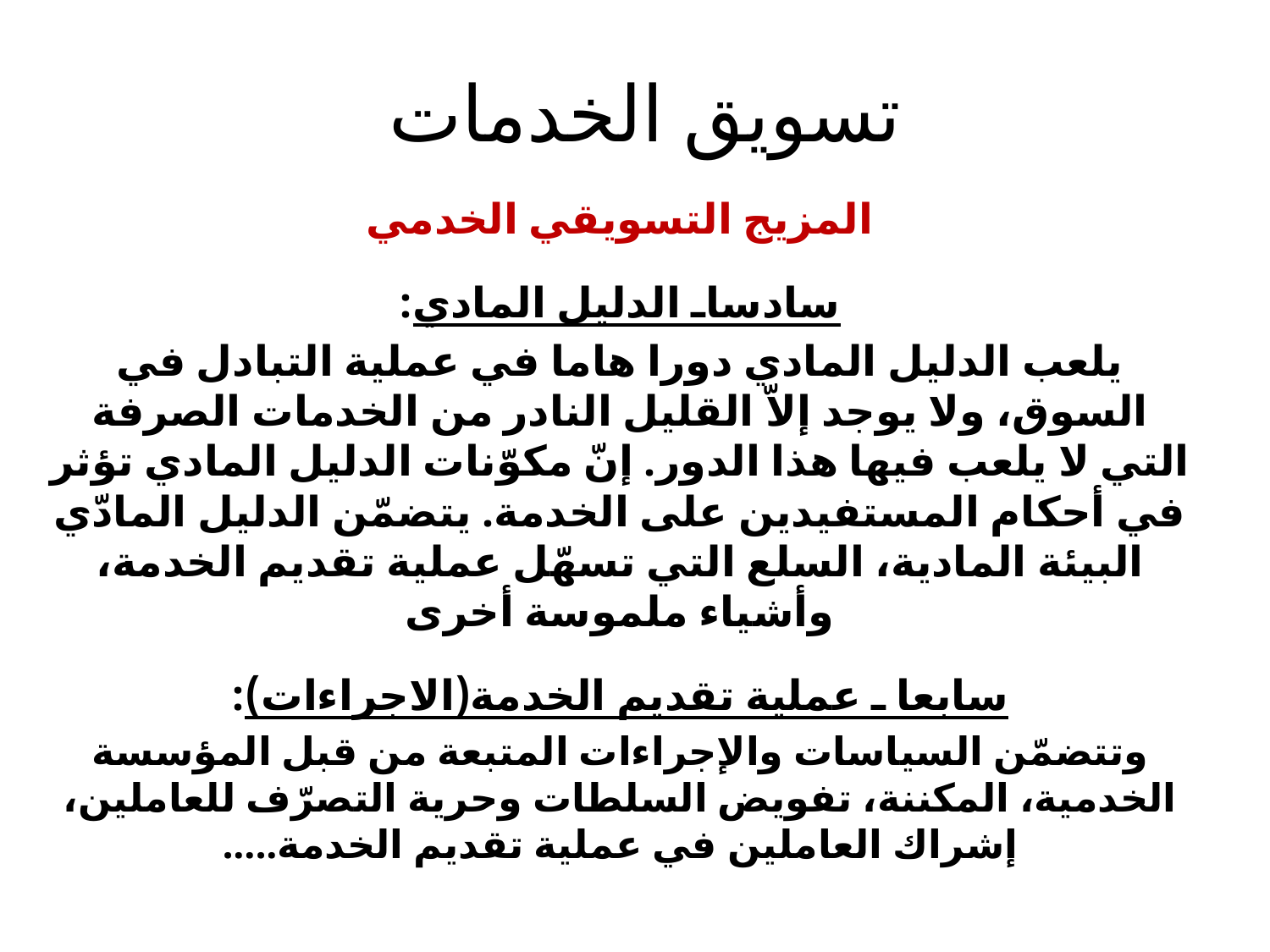

# تسويق الخدمات
المزيج التسويقي الخدمي

سادساـ الدليل المادي:
يلعب الدليل المادي دورا هاما في عملية التبادل في السوق، ولا يوجد إلاّ القليل النادر من الخدمات الصرفة التي لا يلعب فيها هذا الدور. إنّ مكوّنات الدليل المادي تؤثر في أحكام المستفيدين على الخدمة. يتضمّن الدليل المادّي البيئة المادية، السلع التي تسهّل عملية تقديم الخدمة، وأشياء ملموسة أخرى

سابعا ـ عملية تقديم الخدمة(الاجراءات):
وتتضمّن السياسات والإجراءات المتبعة من قبل المؤسسة الخدمية، المكننة، تفويض السلطات وحرية التصرّف للعاملين، إشراك العاملين في عملية تقديم الخدمة.....